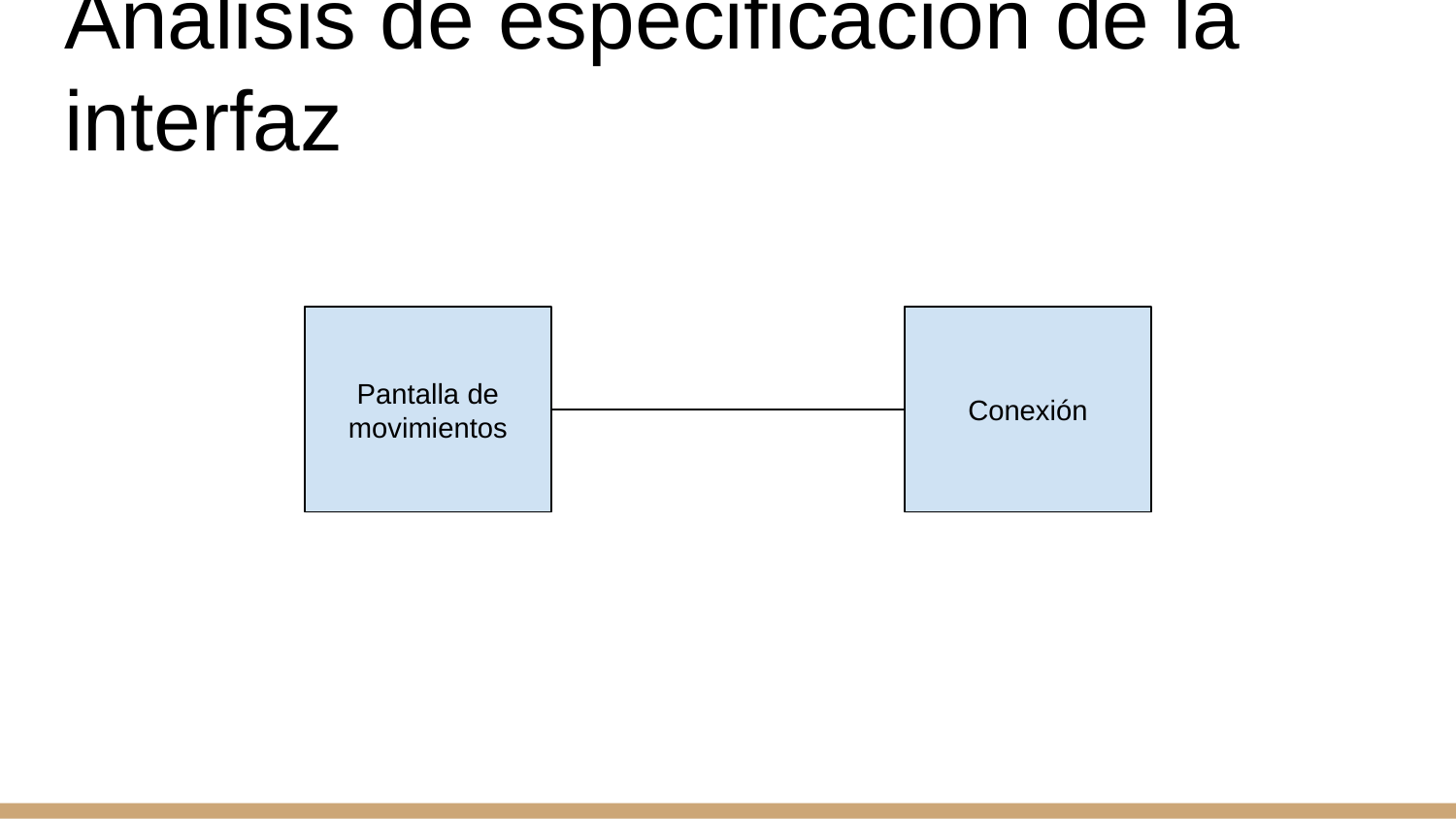

# Análisis de especificación de la interfaz
Pantalla de movimientos
Conexión